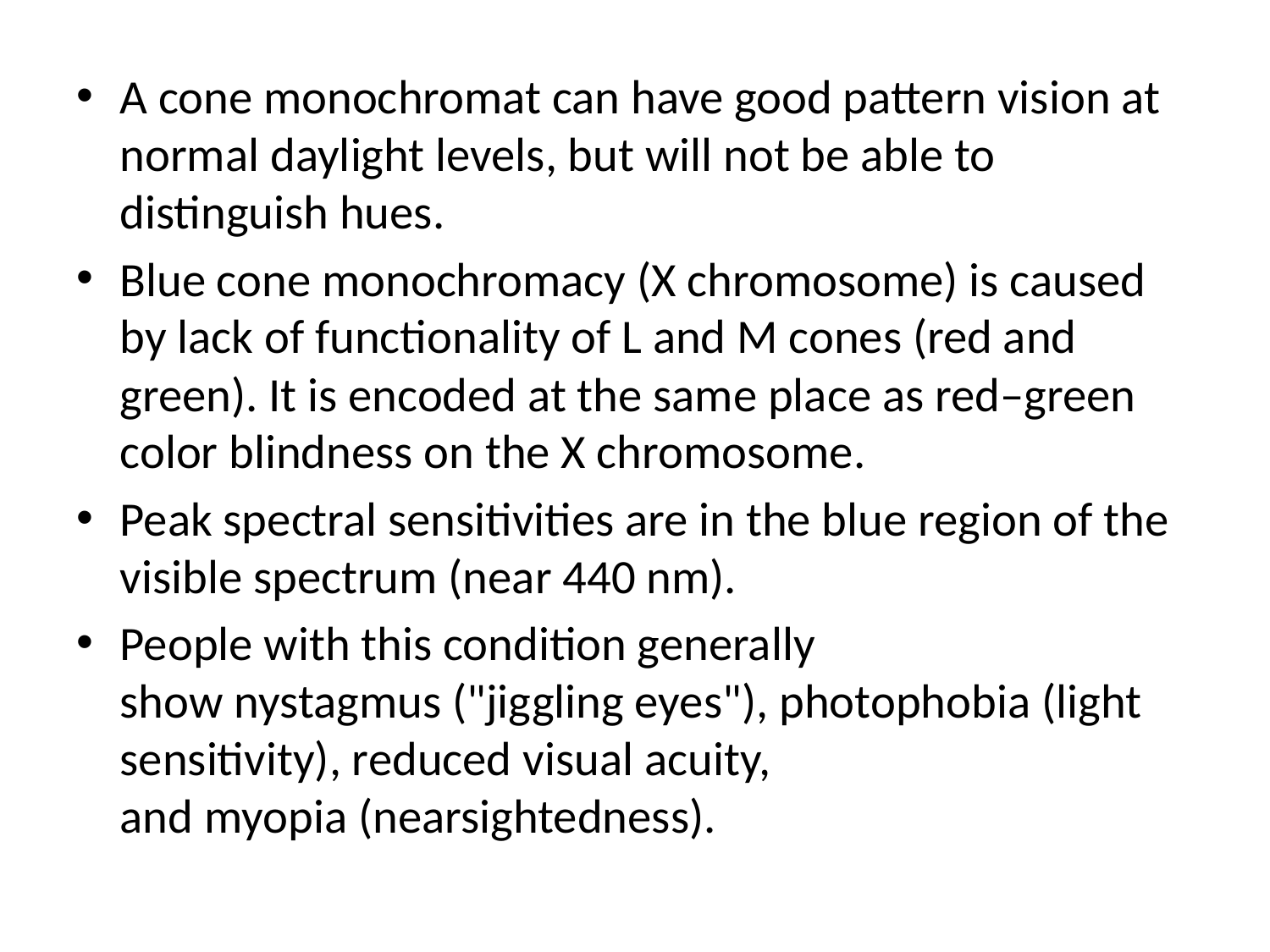

A cone monochromat can have good pattern vision at normal daylight levels, but will not be able to distinguish hues.
Blue cone monochromacy (X chromosome) is caused by lack of functionality of L and M cones (red and green). It is encoded at the same place as red–green color blindness on the X chromosome.
Peak spectral sensitivities are in the blue region of the visible spectrum (near 440 nm).
People with this condition generally show nystagmus ("jiggling eyes"), photophobia (light sensitivity), reduced visual acuity, and myopia (nearsightedness).